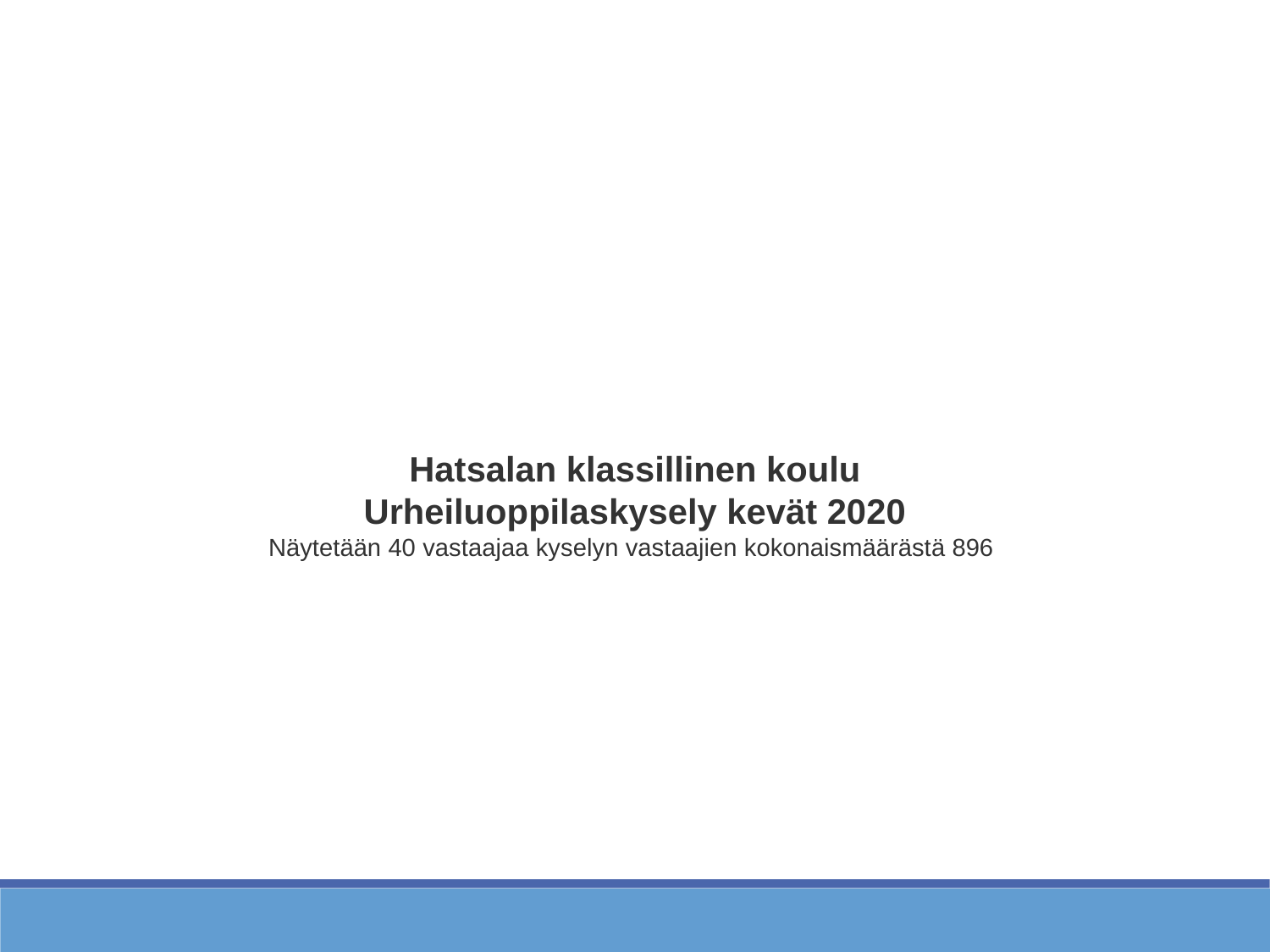

Hatsalan klassillinen koulu
Urheiluoppilaskysely kevät 2020
Näytetään 40 vastaajaa kyselyn vastaajien kokonaismäärästä 896